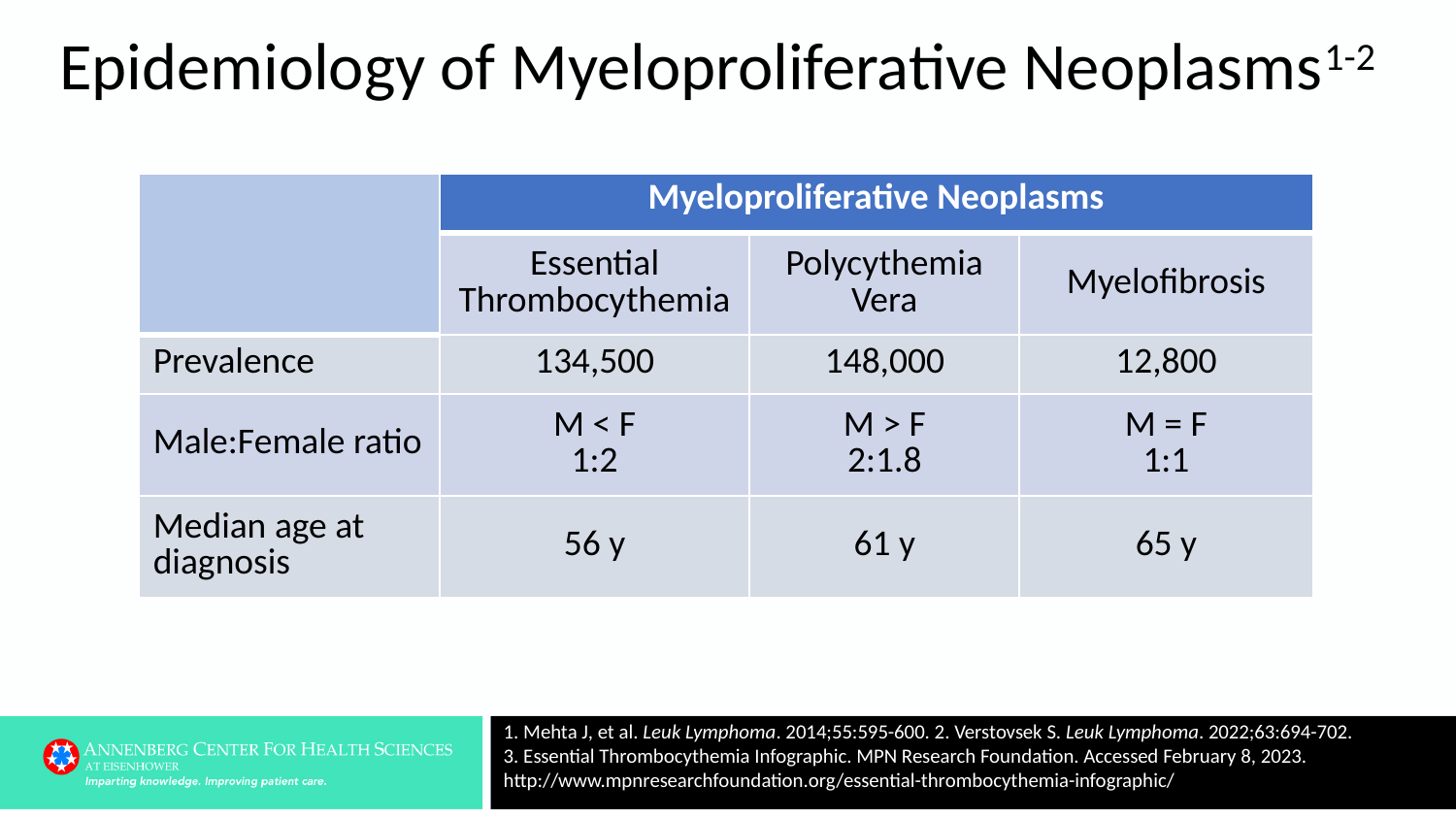

# Epidemiology of Myeloproliferative Neoplasms1-2
|  | Myeloproliferative Neoplasms |  |  |
| --- | --- | --- | --- |
|  | Essential Thrombocythemia | Polycythemia Vera | Myelofibrosis |
| Prevalence | 134,500 | 148,000 | 12,800 |
| Male:Female ratio | M < F 1:2 | M > F 2:1.8 | M = F 1:1 |
| Median age at diagnosis | 56 y | 61 y | 65 y |
1. Mehta J, et al. Leuk Lymphoma. 2014;55:595-600. 2. Verstovsek S. Leuk Lymphoma. 2022;63:694-702. 3. Essential Thrombocythemia Infographic. MPN Research Foundation. Accessed February 8, 2023. http://www.mpnresearchfoundation.org/essential-thrombocythemia-infographic/